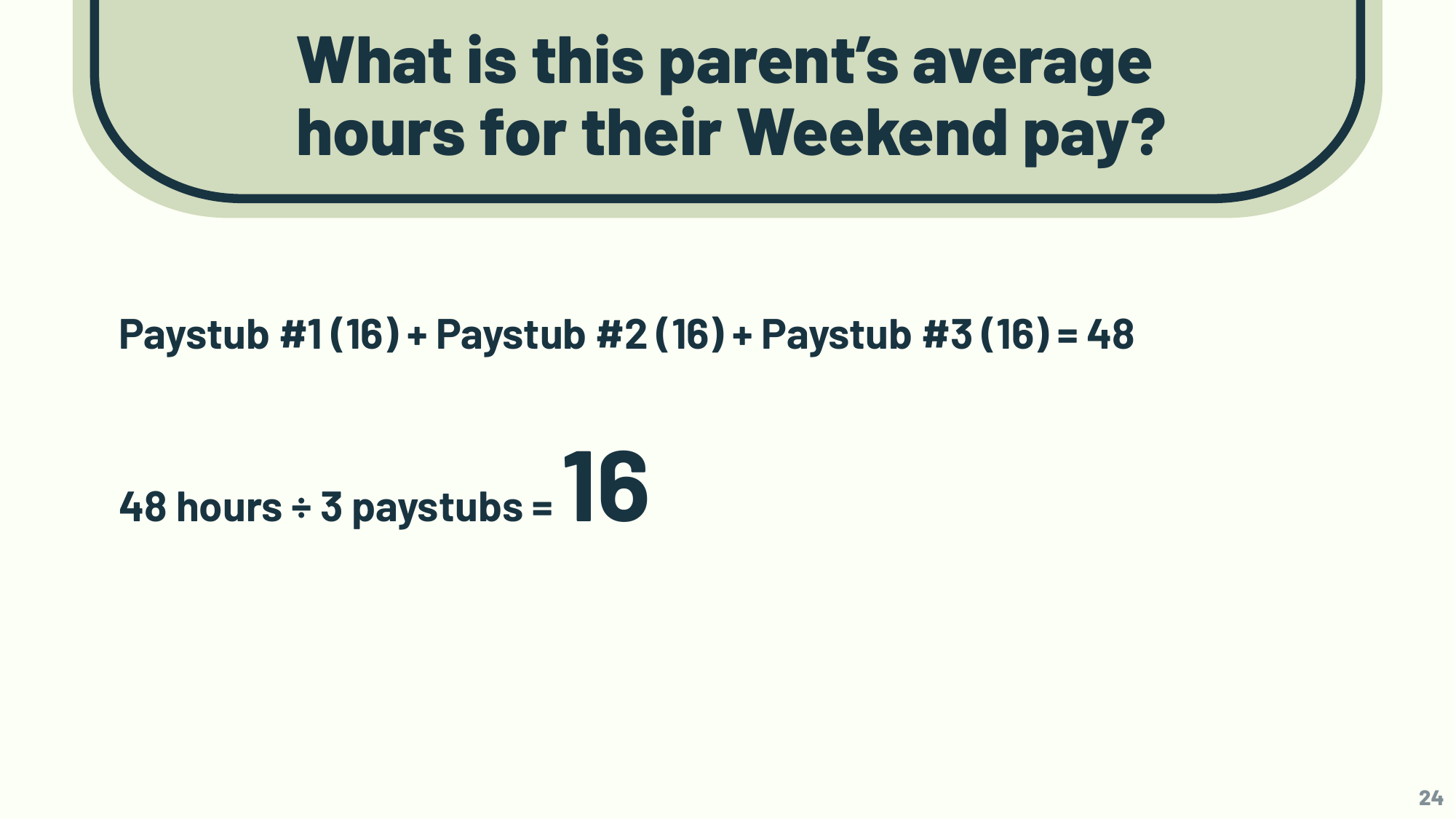

# What is this parent’s average hours for their Weekend pay?
Paystub #1 (16) + Paystub #2 (16) + Paystub #3 (16) = 48

48 hours ÷ 3 paystubs = 16
24